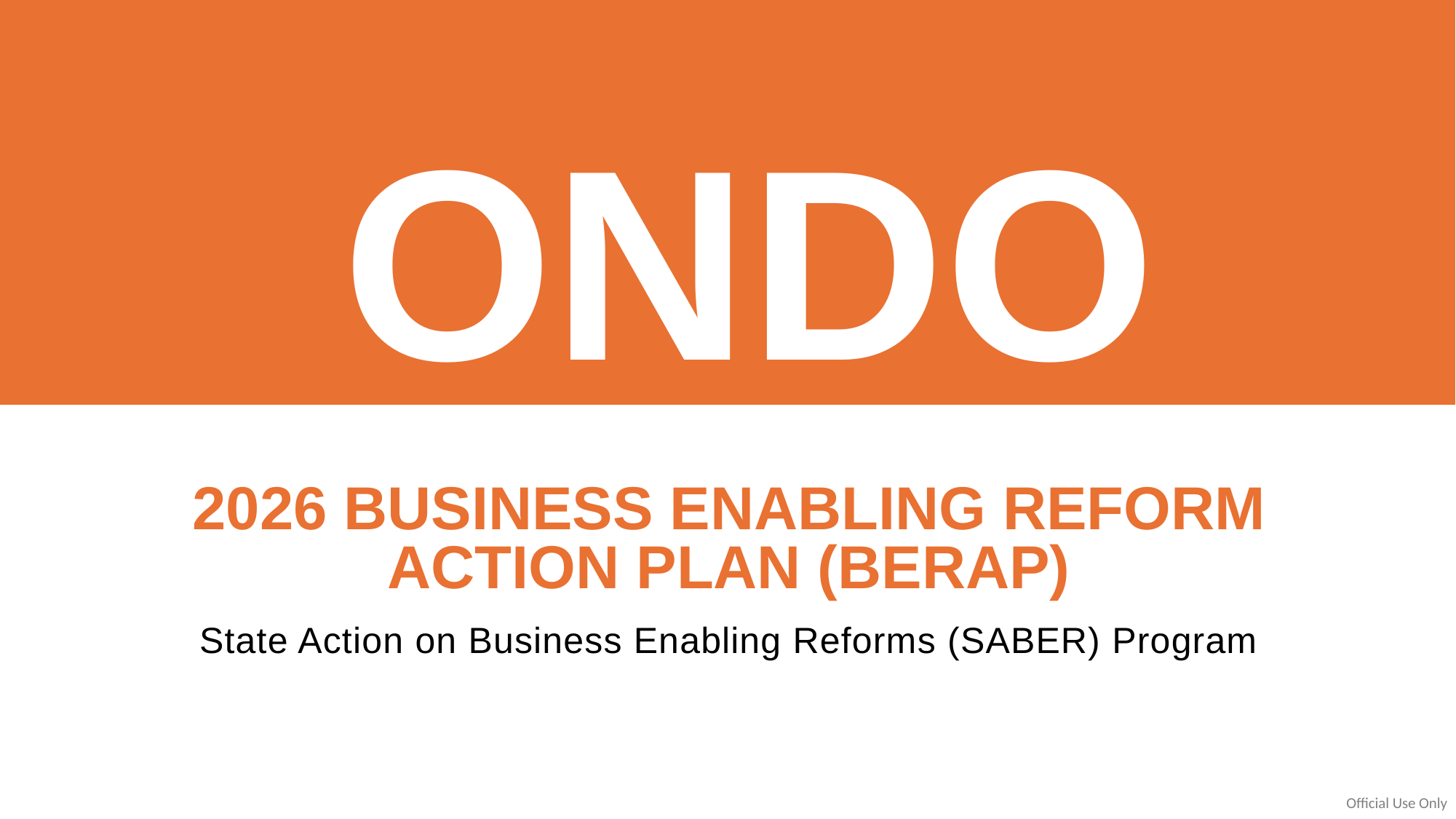

ONDO
2026 BUSINESS ENABLING REFORM ACTION PLAN (BERAP)
State Action on Business Enabling Reforms (SABER) Program